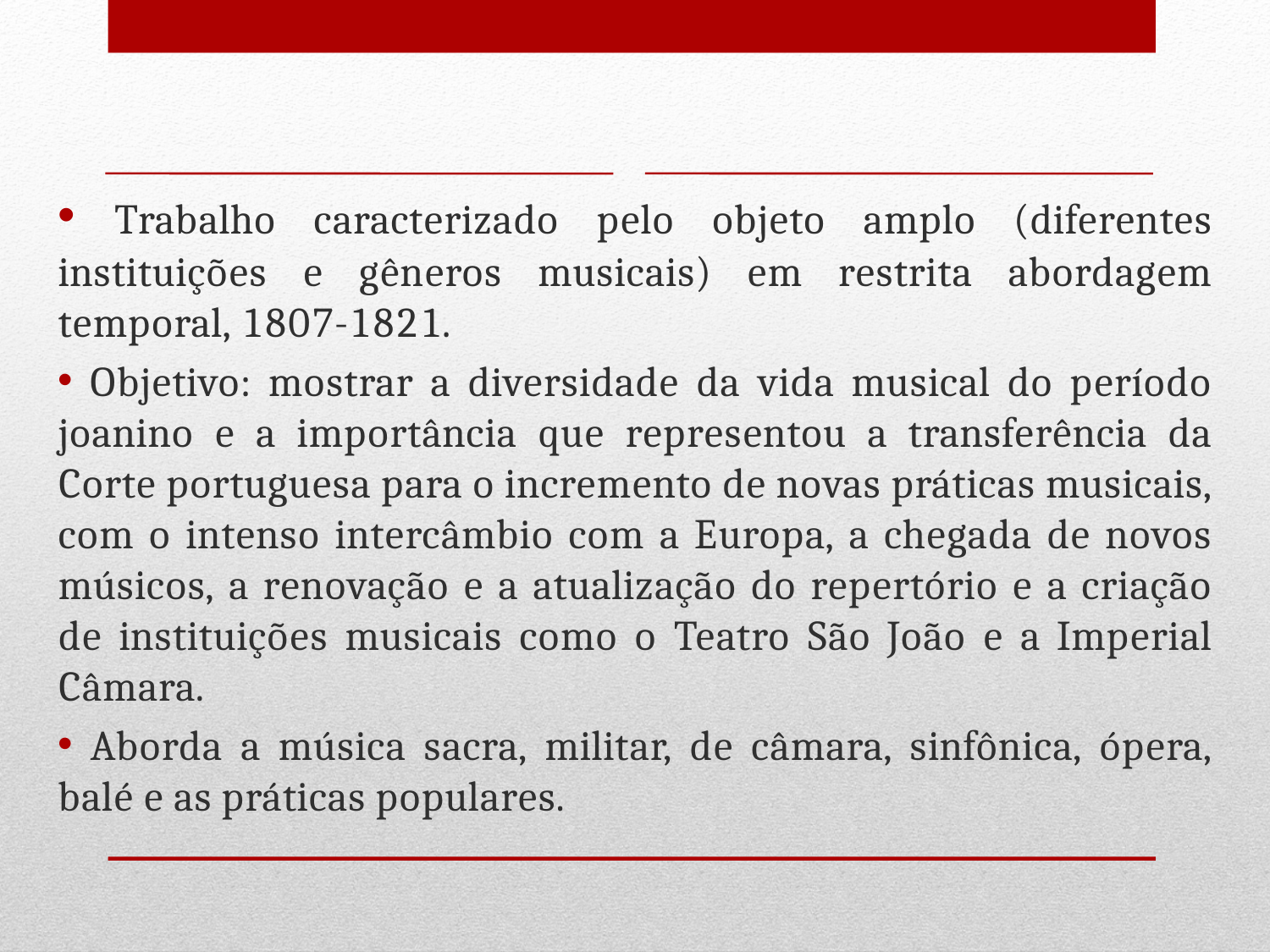

Trabalho caracterizado pelo objeto amplo (diferentes instituições e gêneros musicais) em restrita abordagem temporal, 1807-1821.
 Objetivo: mostrar a diversidade da vida musical do período joanino e a importância que representou a transferência da Corte portuguesa para o incremento de novas práticas musicais, com o intenso intercâmbio com a Europa, a chegada de novos músicos, a renovação e a atualização do repertório e a criação de instituições musicais como o Teatro São João e a Imperial Câmara.
 Aborda a música sacra, militar, de câmara, sinfônica, ópera, balé e as práticas populares.